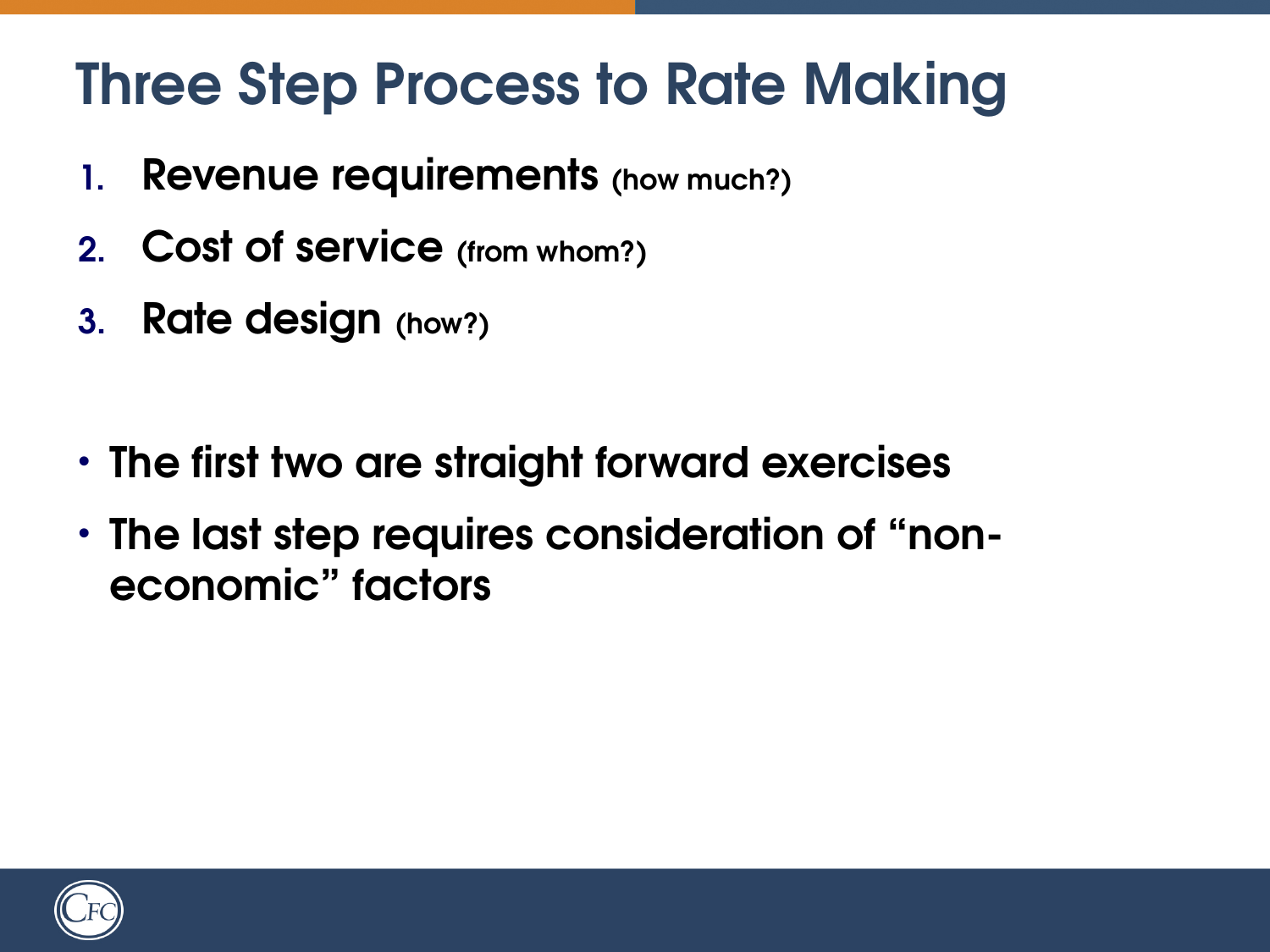

# Three Step Process to Rate Making
Revenue requirements (how much?)
Cost of service (from whom?)
Rate design (how?)

The first two are straight forward exercises
The last step requires consideration of “non-economic” factors